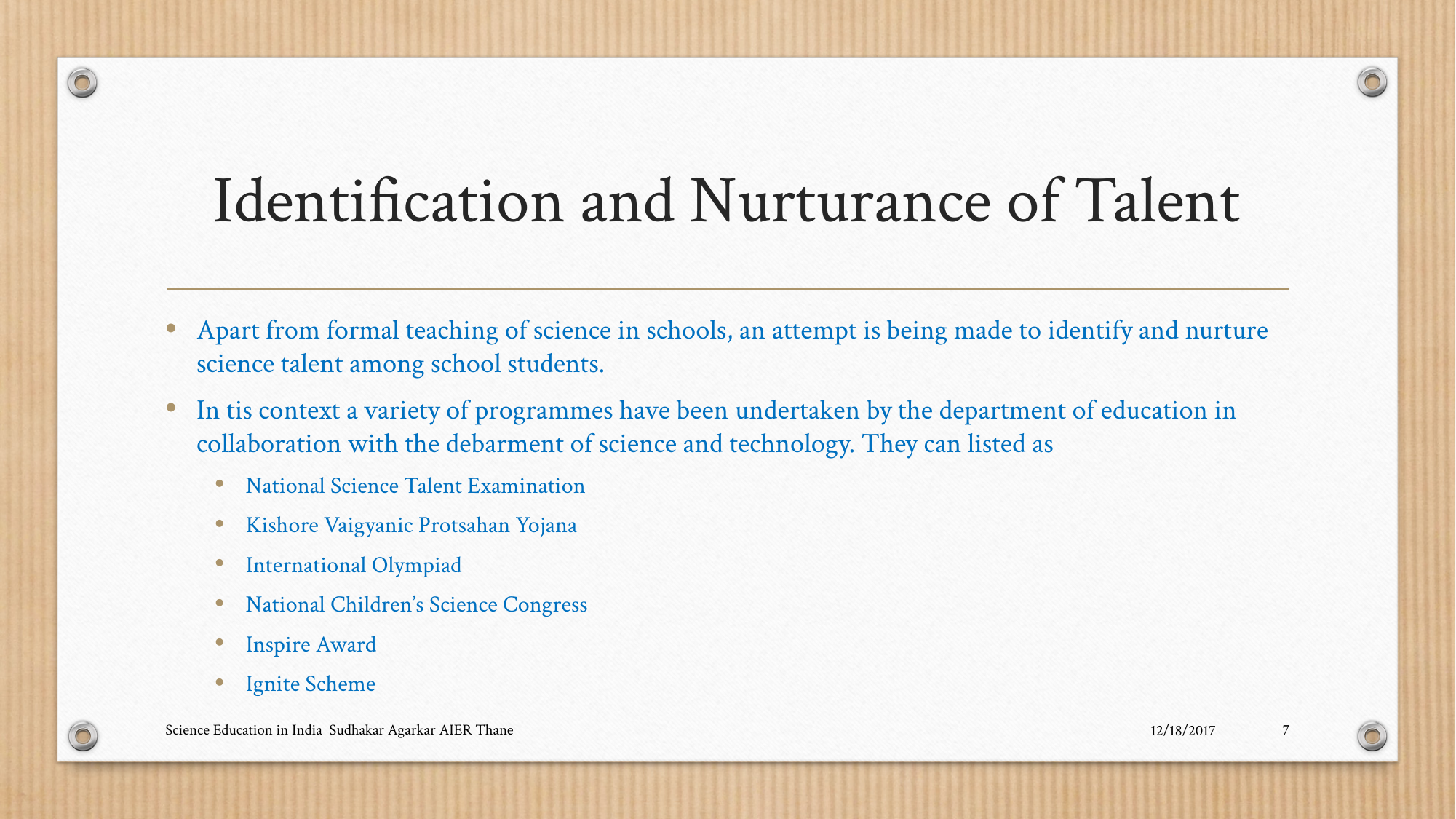

# Identification and Nurturance of Talent
Apart from formal teaching of science in schools, an attempt is being made to identify and nurture science talent among school students.
In tis context a variety of programmes have been undertaken by the department of education in collaboration with the debarment of science and technology. They can listed as
National Science Talent Examination
Kishore Vaigyanic Protsahan Yojana
International Olympiad
National Children’s Science Congress
Inspire Award
Ignite Scheme
Science Education in India  Sudhakar Agarkar AIER Thane
12/18/2017
7